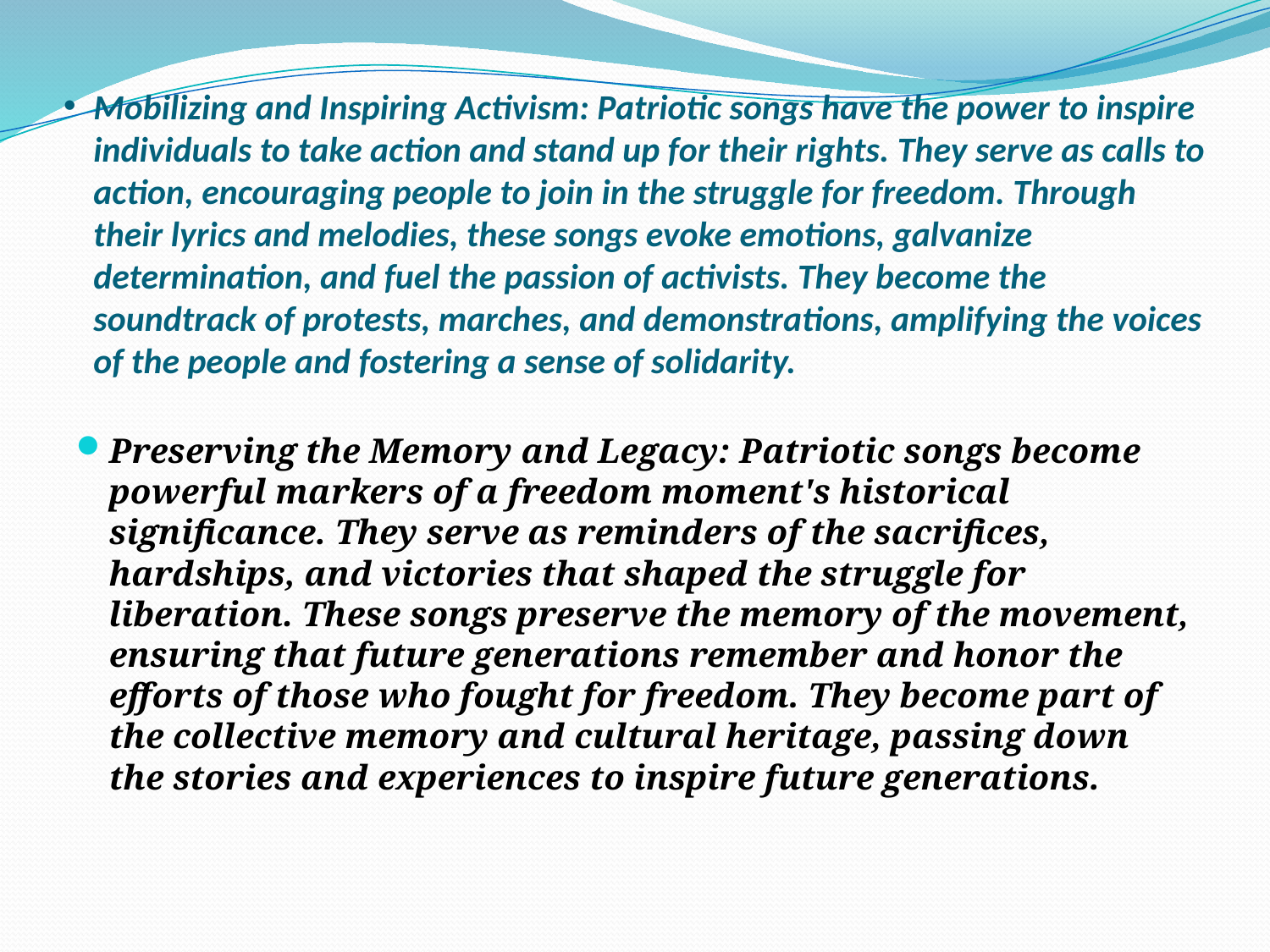

# Mobilizing and Inspiring Activism: Patriotic songs have the power to inspire individuals to take action and stand up for their rights. They serve as calls to action, encouraging people to join in the struggle for freedom. Through their lyrics and melodies, these songs evoke emotions, galvanize determination, and fuel the passion of activists. They become the soundtrack of protests, marches, and demonstrations, amplifying the voices of the people and fostering a sense of solidarity.
Preserving the Memory and Legacy: Patriotic songs become powerful markers of a freedom moment's historical significance. They serve as reminders of the sacrifices, hardships, and victories that shaped the struggle for liberation. These songs preserve the memory of the movement, ensuring that future generations remember and honor the efforts of those who fought for freedom. They become part of the collective memory and cultural heritage, passing down the stories and experiences to inspire future generations.